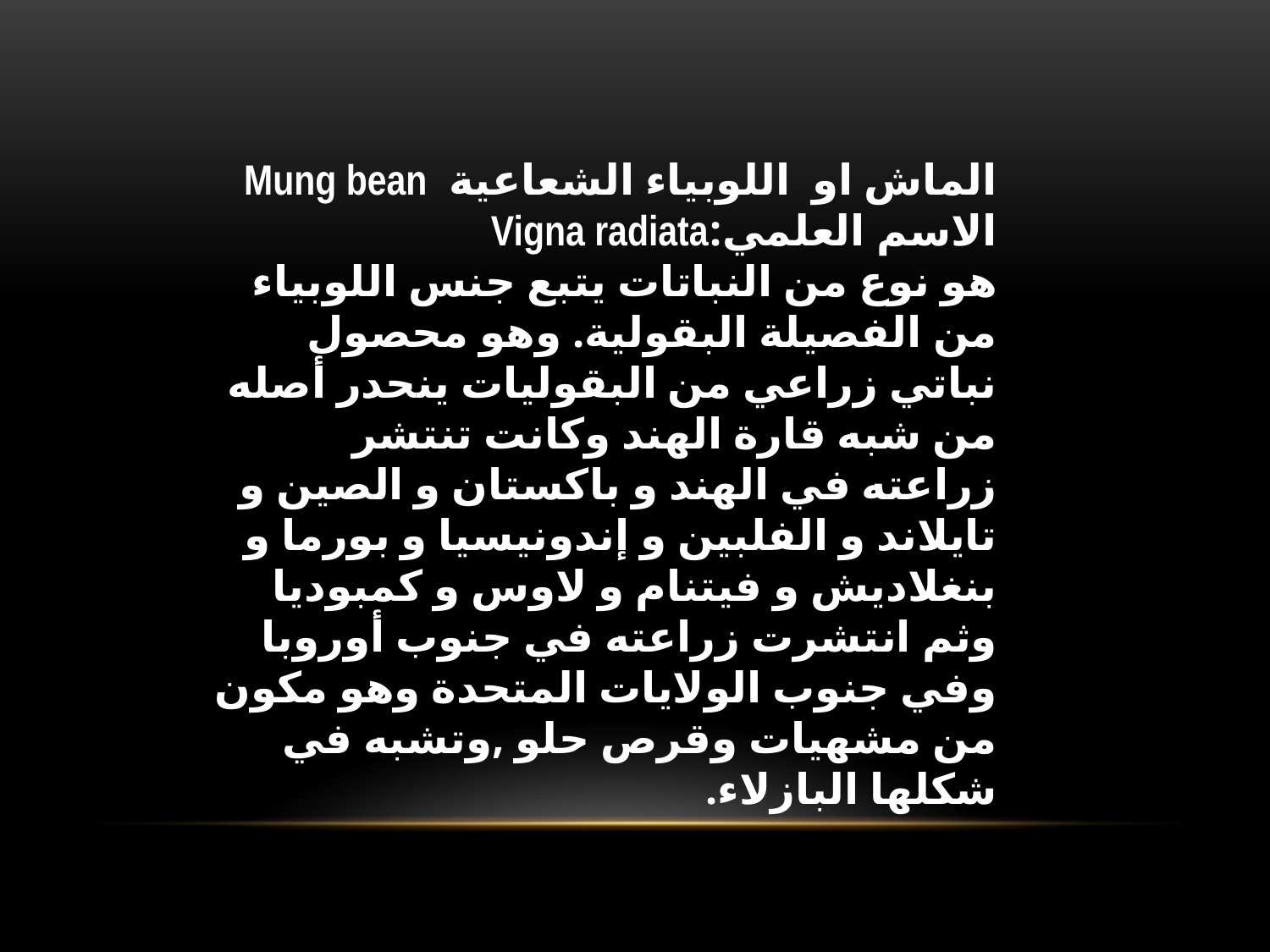

الماش او  اللوبياء الشعاعية  Mung bean
الاسم العلمي:Vigna radiata
هو نوع من النباتات يتبع جنس اللوبياء من الفصيلة البقولية. وهو محصول نباتي زراعي من البقوليات ينحدر أصله من شبه قارة الهند وكانت تنتشر زراعته في الهند و باكستان و الصين و تايلاند و الفلبين و إندونيسيا و بورما و بنغلاديش و فيتنام و لاوس و كمبوديا وثم انتشرت زراعته في جنوب أوروبا وفي جنوب الولايات المتحدة وهو مكون من مشهيات وقرص حلو ,وتشبه في شكلها البازلاء.